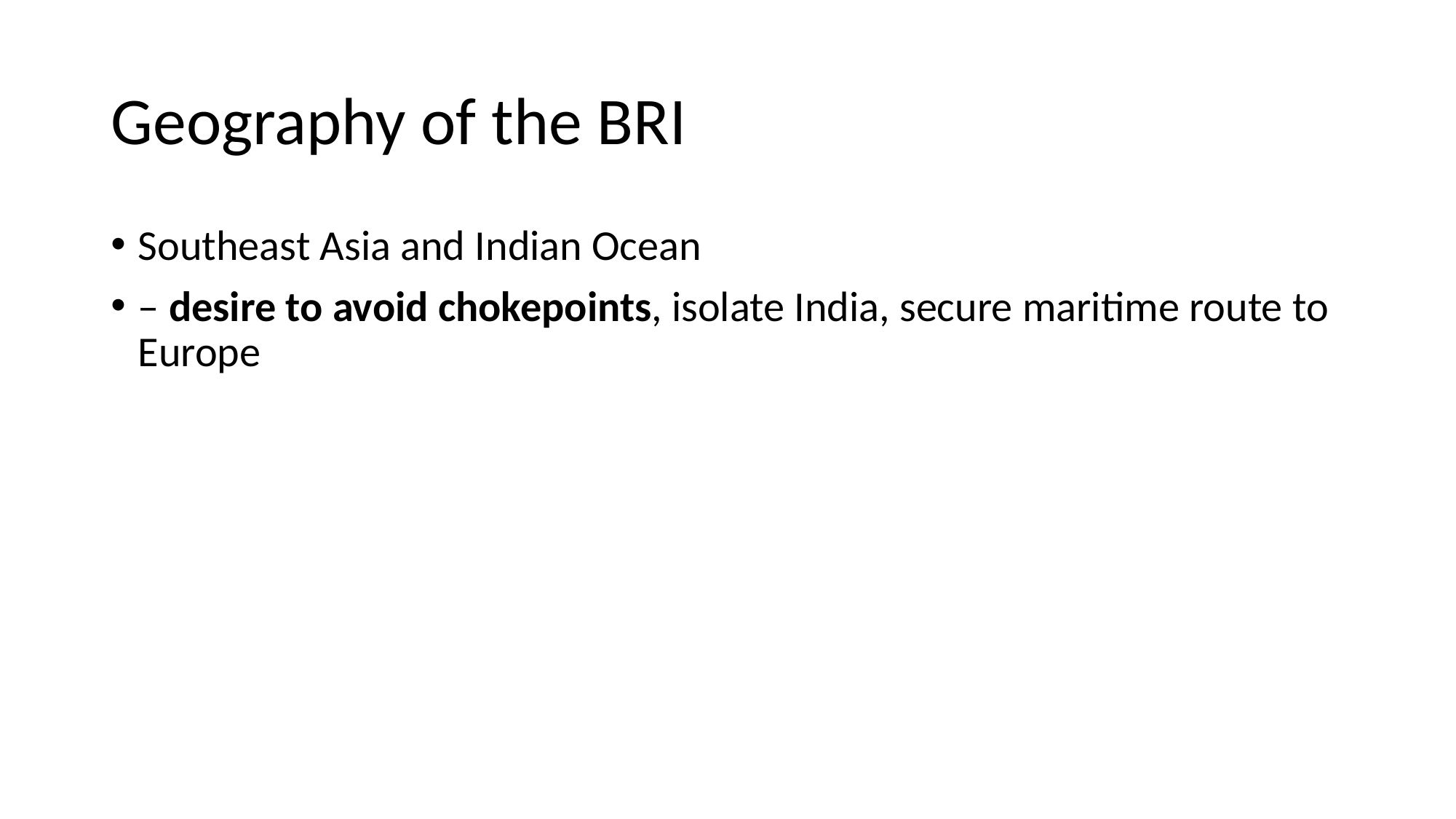

# Geography of the BRI
Southeast Asia and Indian Ocean
– desire to avoid chokepoints, isolate India, secure maritime route to Europe